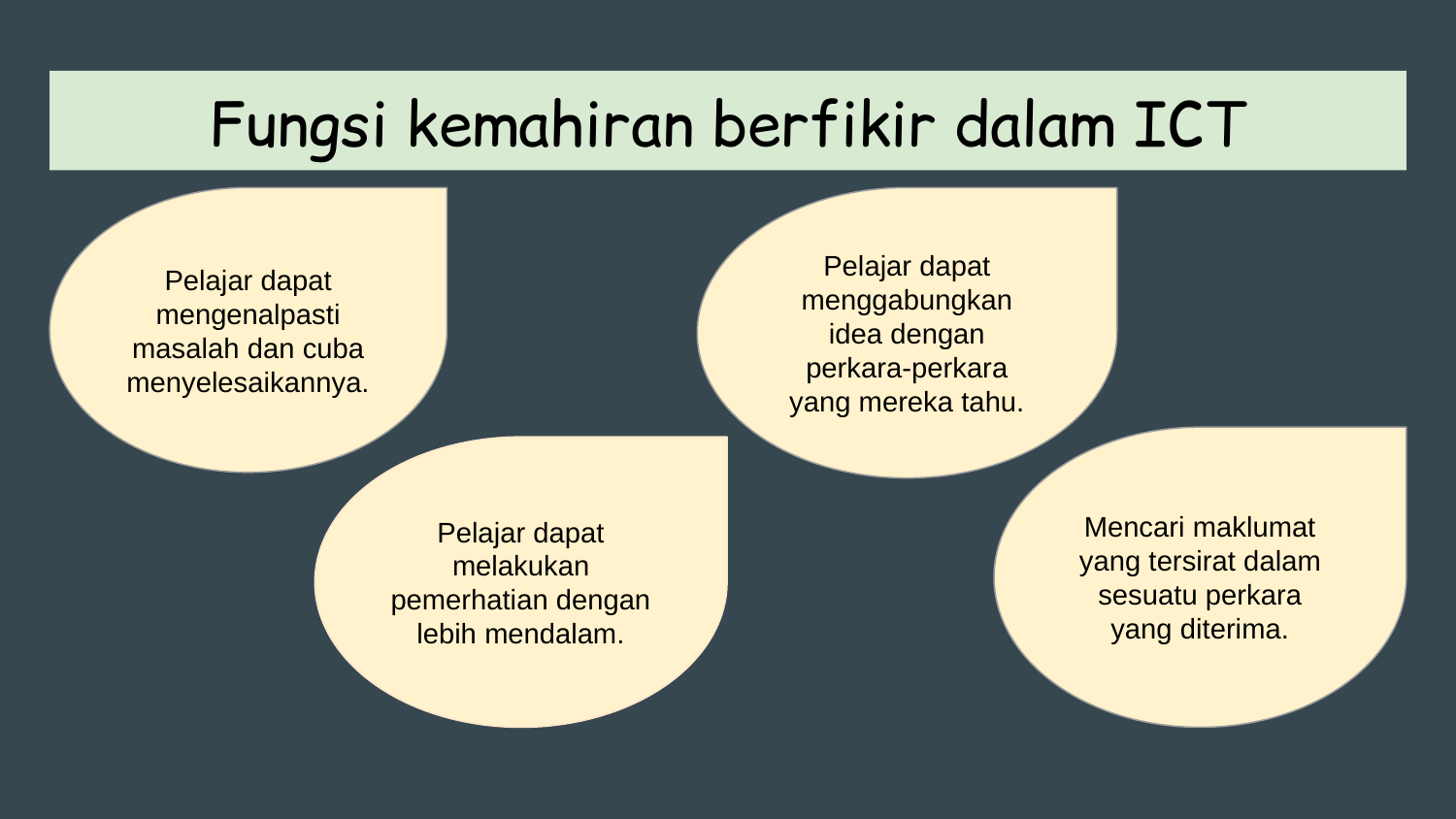

# Fungsi kemahiran berfikir dalam ICT
Pelajar dapat mengenalpasti masalah dan cuba menyelesaikannya.
Pelajar dapat menggabungkan idea dengan perkara-perkara yang mereka tahu.
Mencari maklumat yang tersirat dalam sesuatu perkara yang diterima.
Pelajar dapat melakukan pemerhatian dengan lebih mendalam.